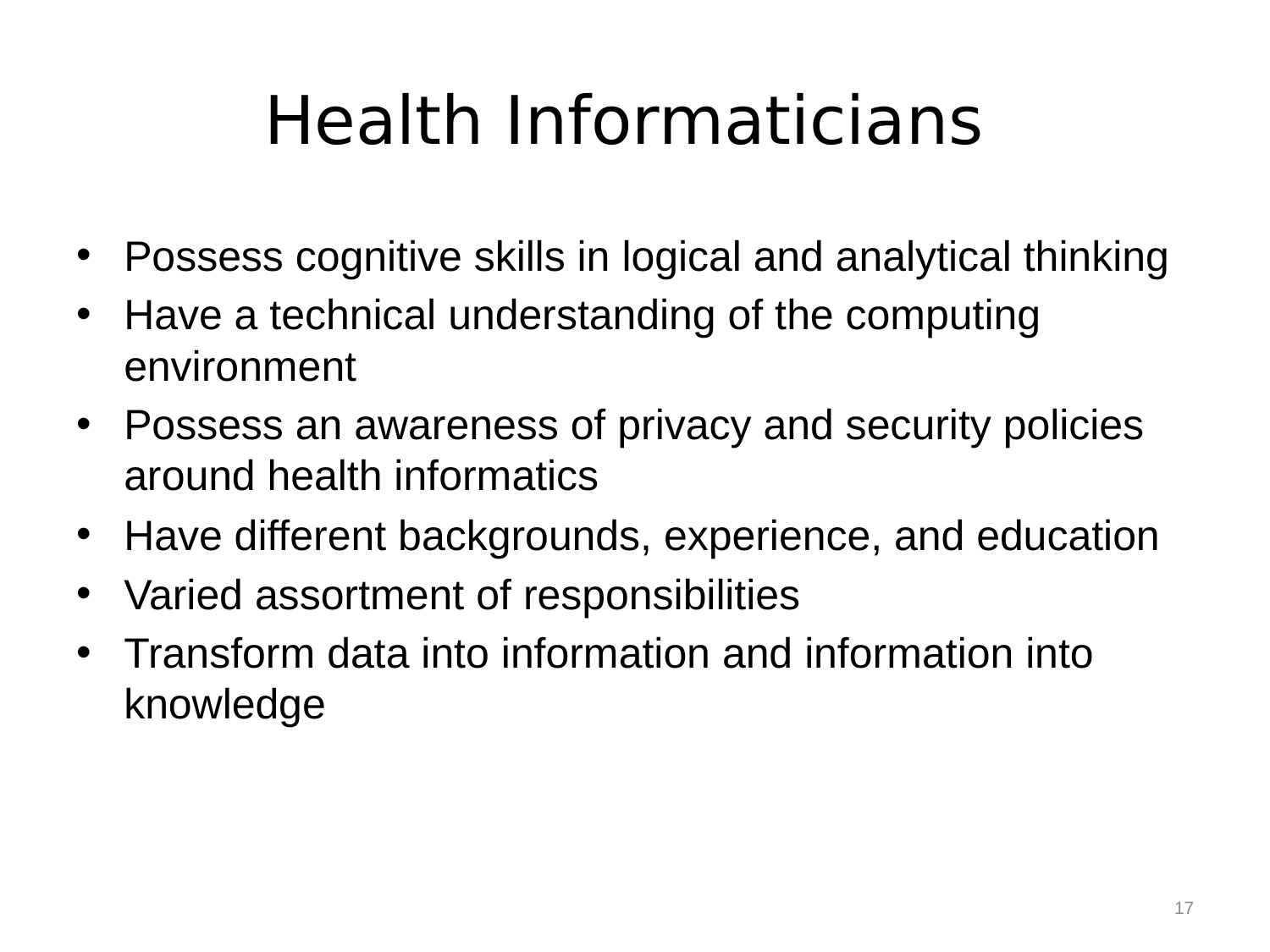

# Health Informaticians
Possess cognitive skills in logical and analytical thinking
Have a technical understanding of the computing environment
Possess an awareness of privacy and security policies around health informatics
Have different backgrounds, experience, and education
Varied assortment of responsibilities
Transform data into information and information into knowledge
17